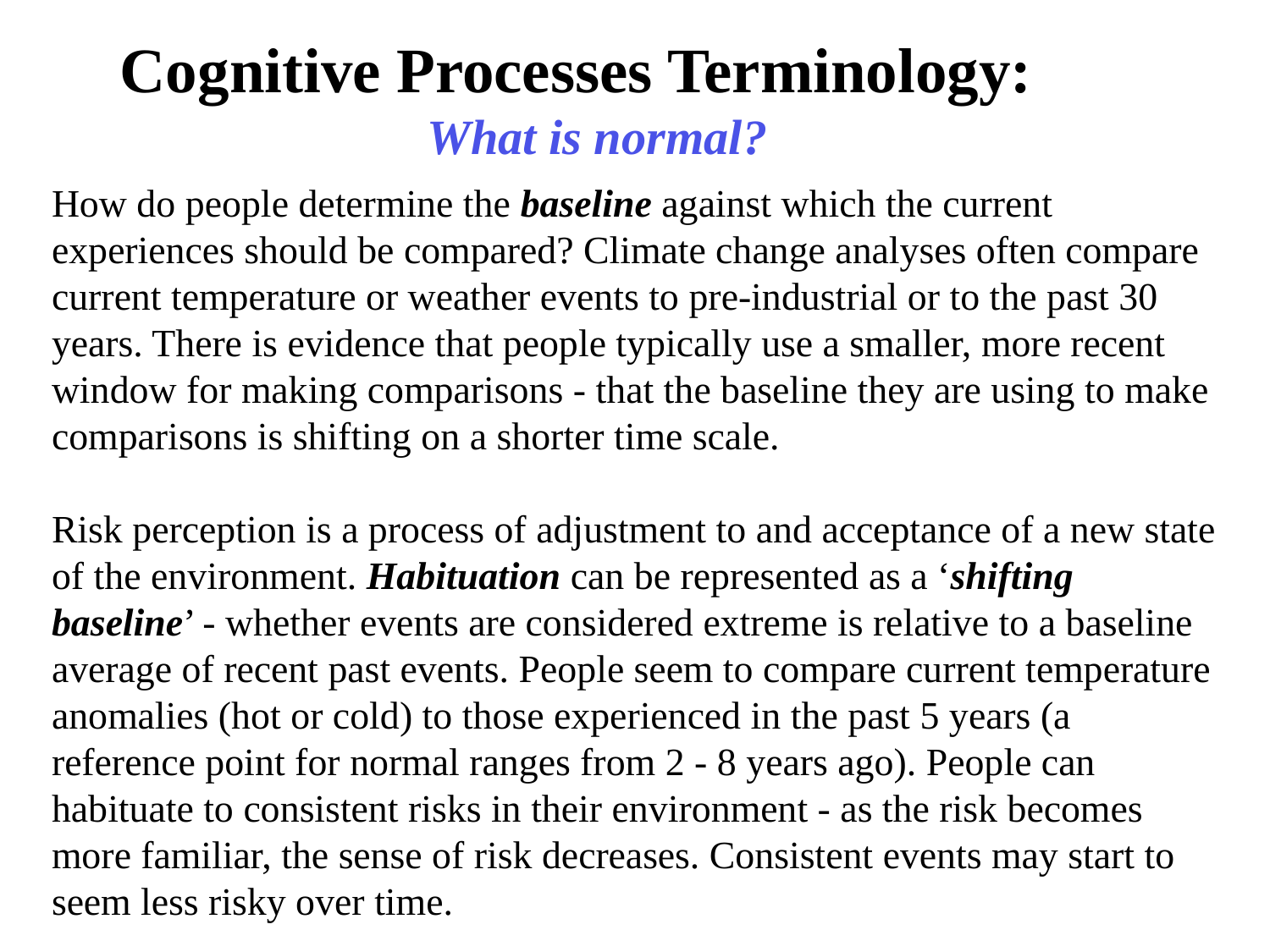

Cognitive Processes Terminology:
                         What is normal?
How do people determine the baseline against which the current experiences should be compared? Climate change analyses often compare current temperature or weather events to pre-industrial or to the past 30 years. There is evidence that people typically use a smaller, more recent window for making comparisons - that the baseline they are using to make comparisons is shifting on a shorter time scale.

Risk perception is a process of adjustment to and acceptance of a new state of the environment. Habituation can be represented as a ‘shifting baseline’ - whether events are considered extreme is relative to a baseline average of recent past events. People seem to compare current temperature anomalies (hot or cold) to those experienced in the past 5 years (a reference point for normal ranges from 2 - 8 years ago). People can habituate to consistent risks in their environment - as the risk becomes more familiar, the sense of risk decreases. Consistent events may start to seem less risky over time.